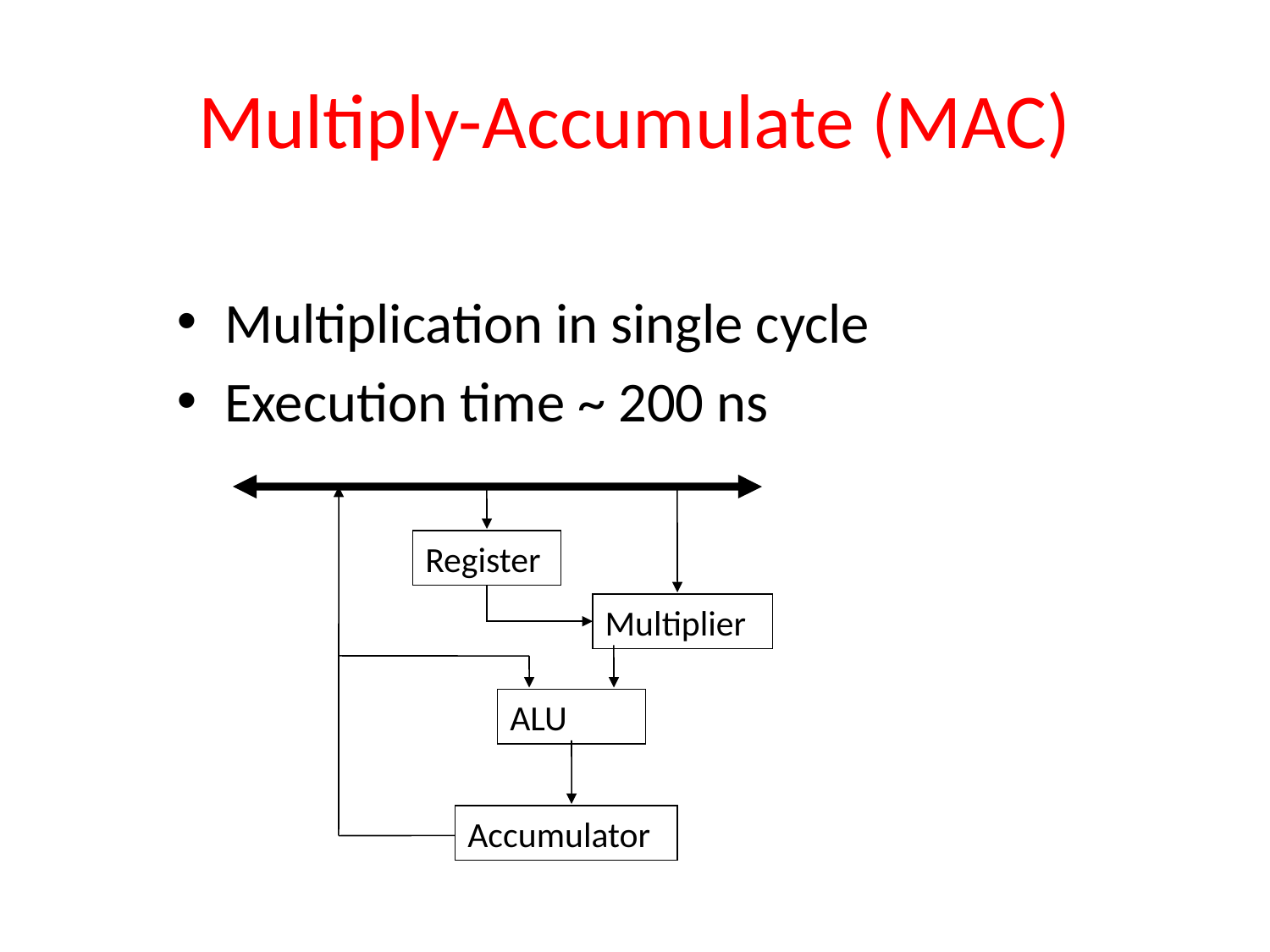

# Multiply-Accumulate (MAC)
Multiplication in single cycle
Execution time ~ 200 ns

Register
Multiplier

ALU

Accumulator